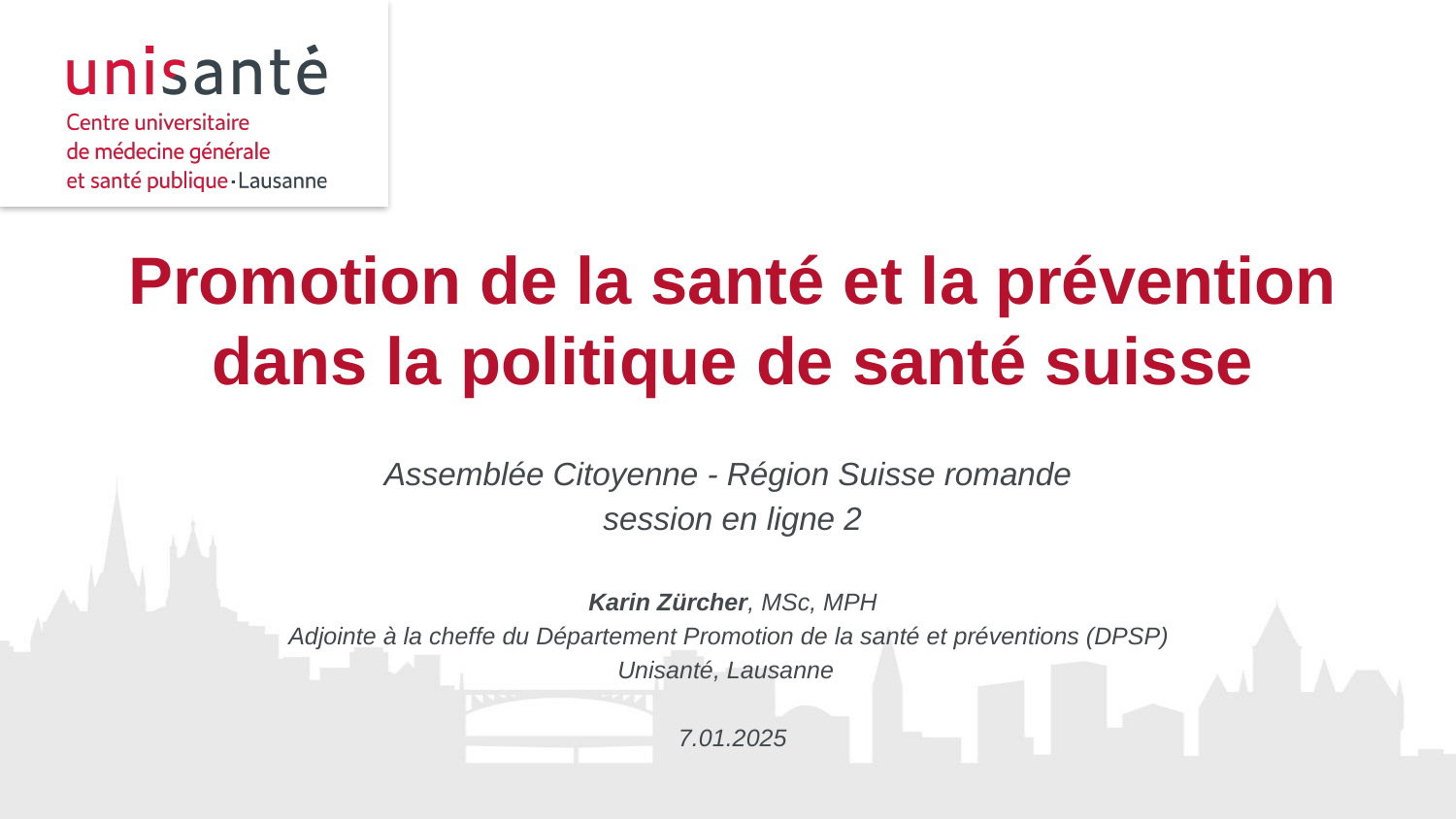

# Promotion de la santé et la prévention dans la politique de santé suisse
Assemblée Citoyenne - Région Suisse romande
session en ligne 2

Karin Zürcher, MSc, MPH
Adjointe à la cheffe du Département Promotion de la santé et préventions (DPSP)
Unisanté, Lausanne

7.01.2025